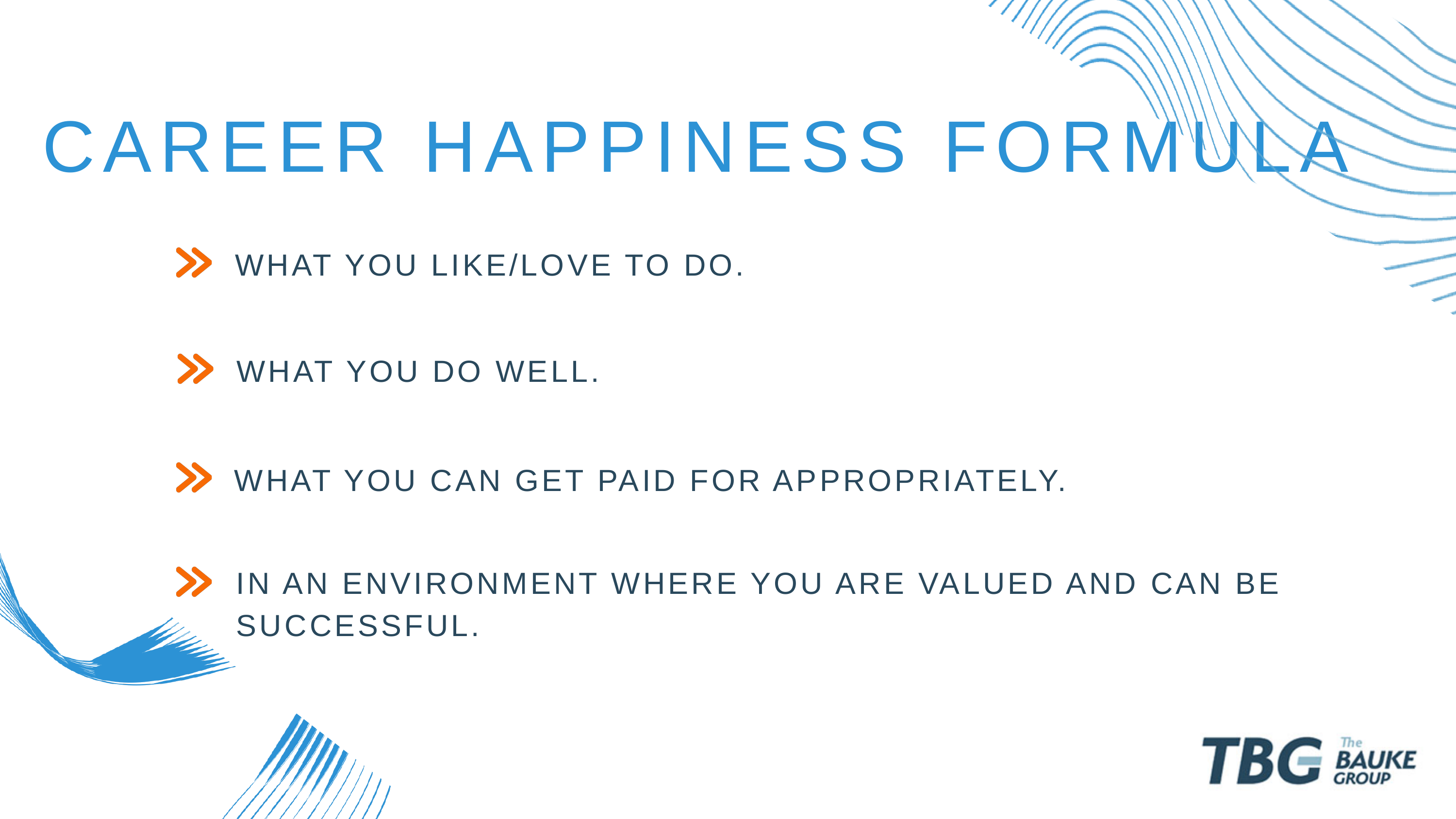

CAREER HAPPINESS FORMULA
WHAT YOU LIKE/LOVE TO DO.

WHAT YOU DO WELL.

WHAT YOU CAN GET PAID FOR APPROPRIATELY.

IN AN ENVIRONMENT WHERE YOU ARE VALUED AND CAN BE SUCCESSFUL.